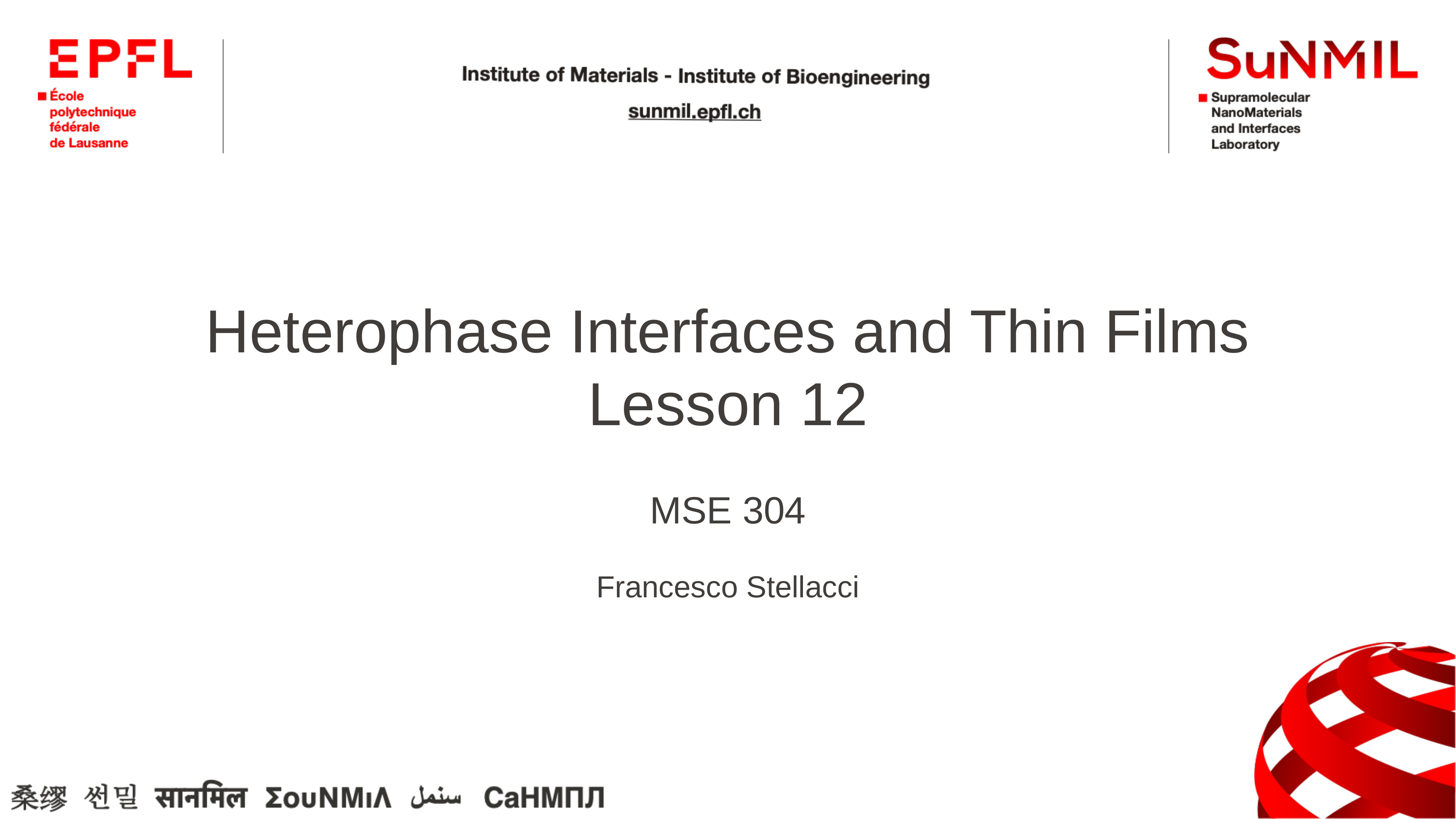

# Heterophase Interfaces and Thin Films Lesson 12
MSE 304
Francesco Stellacci